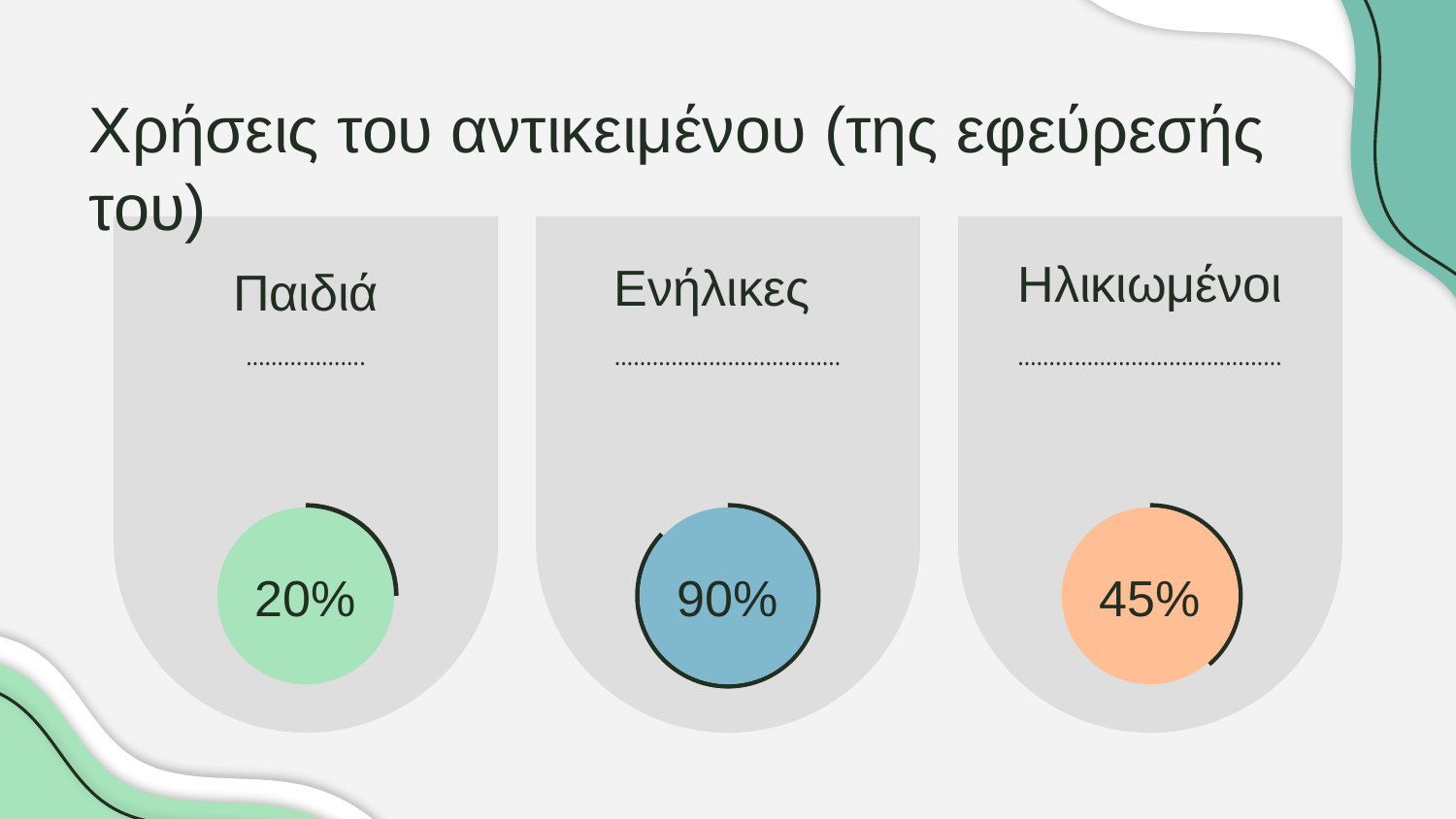

# Χρήσεις του αντικειμένου (της εφεύρεσής του)

Ηλικιωμένοι
Ενήλικες
………………………………
Παιδιά
……………….

……………………………………

45%
20%
90%